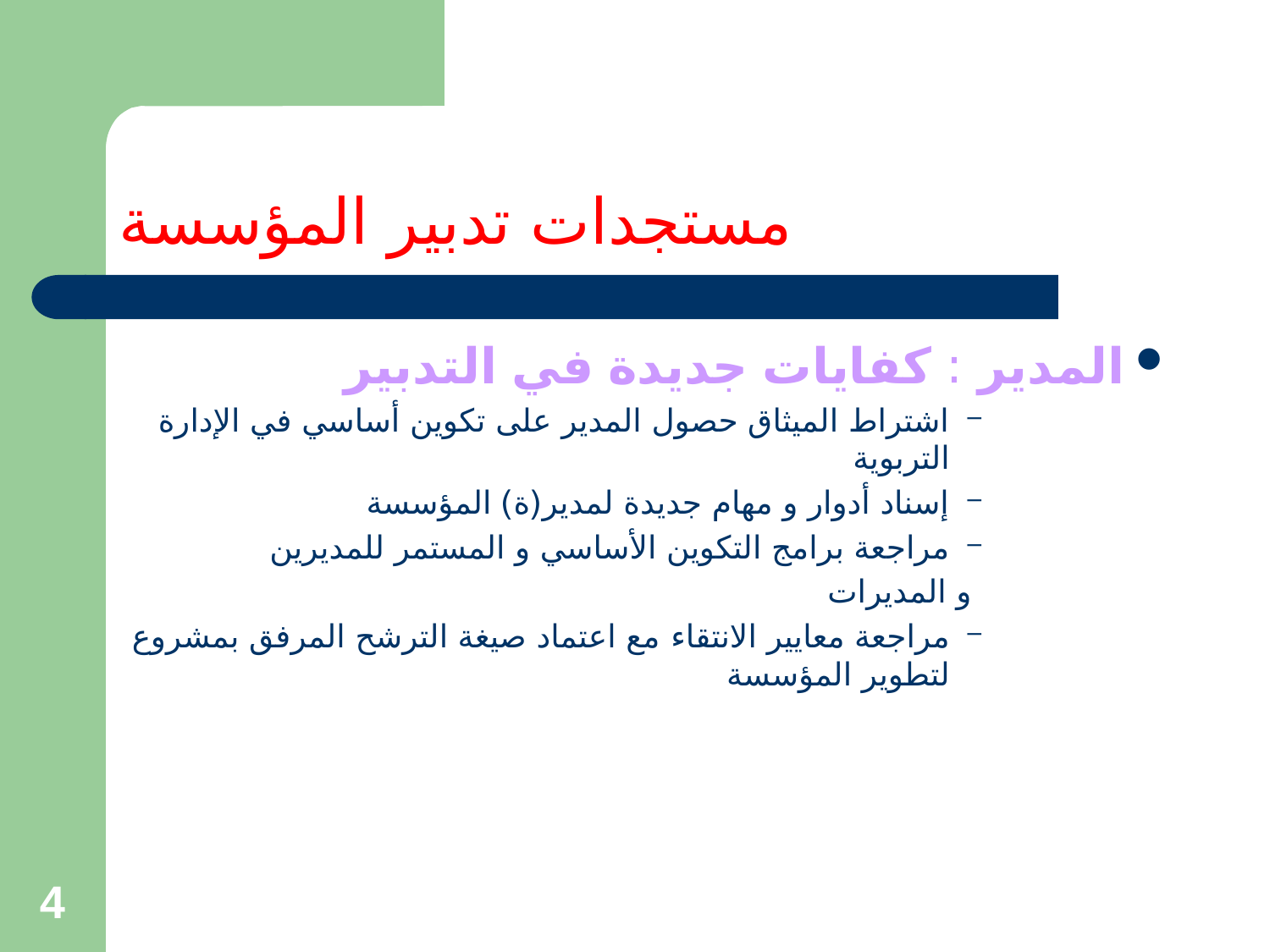

# مستجدات تدبير المؤسسة
المدير : كفايات جديدة في التدبير
اشتراط الميثاق حصول المدير على تكوين أساسي في الإدارة التربوية
إسناد أدوار و مهام جديدة لمدير(ة) المؤسسة
مراجعة برامج التكوين الأساسي و المستمر للمديرين
 و المديرات
مراجعة معايير الانتقاء مع اعتماد صيغة الترشح المرفق بمشروع لتطوير المؤسسة
4